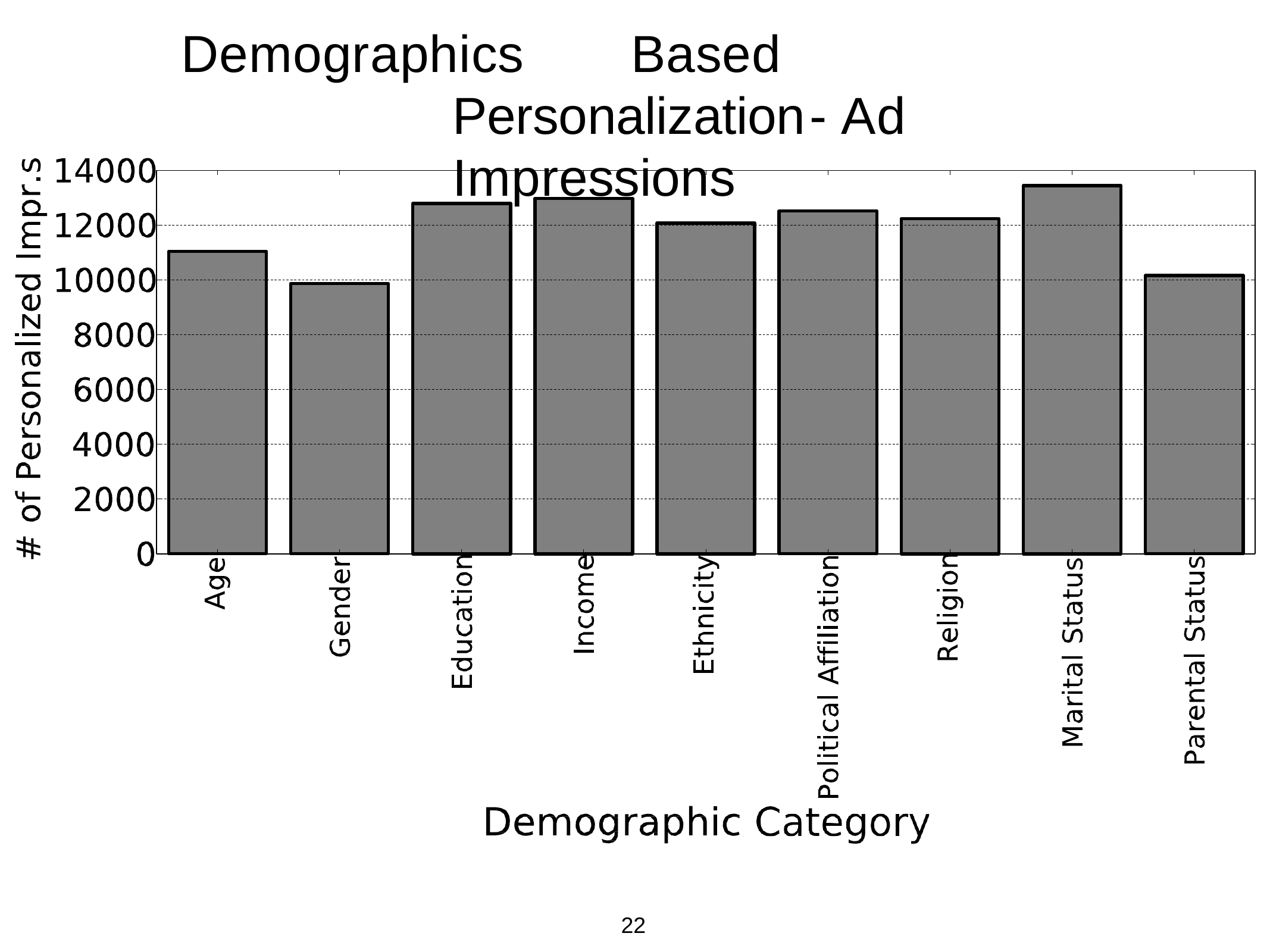

Demographics		Based	Personalization	- Ad	Impressions

22